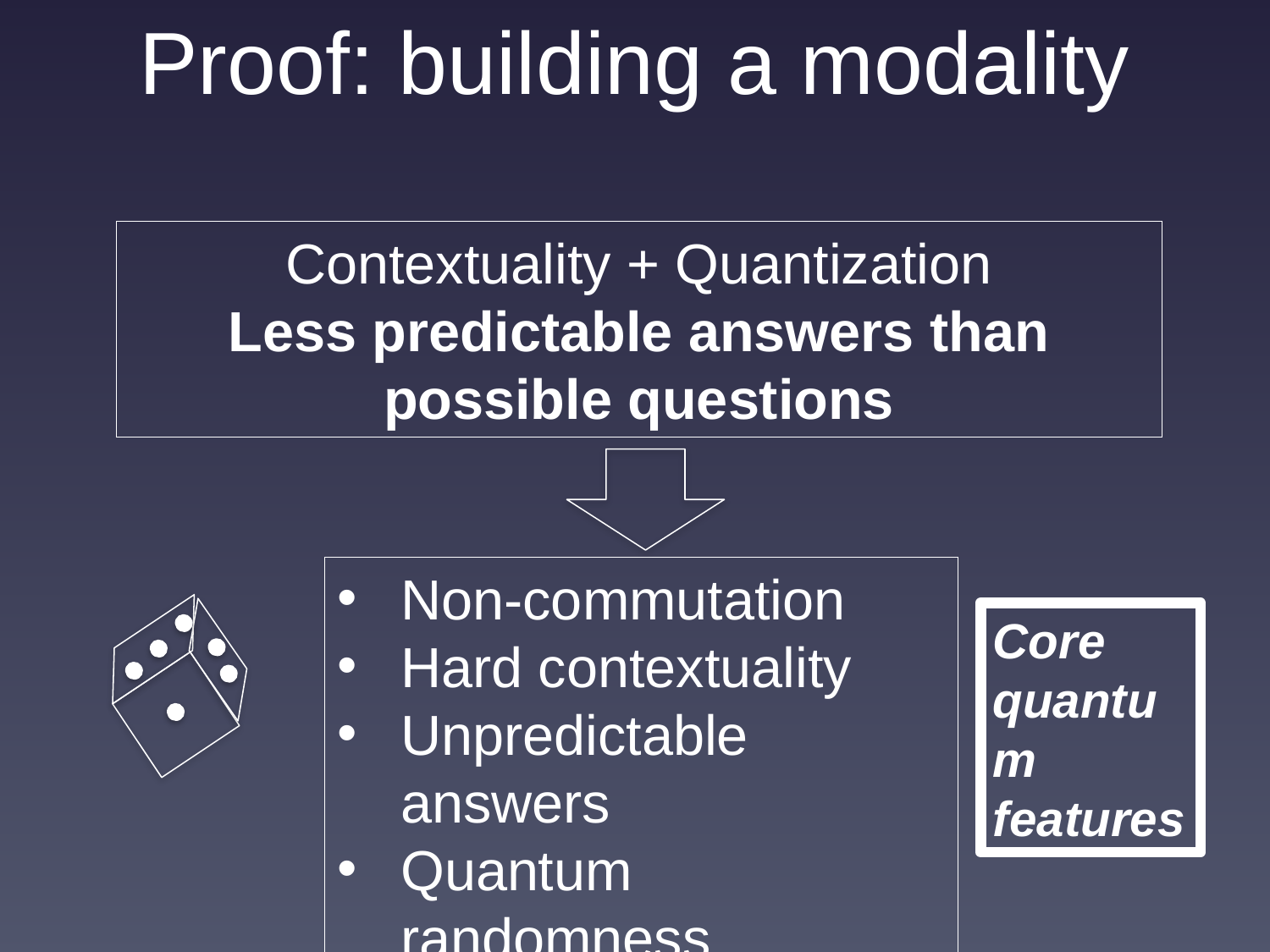

# Proof: building a modality
Contextuality + Quantization
Less predictable answers than possible questions

Non-commutation
Hard contextuality
Unpredictable answers
Quantum randomness
Core quantum features